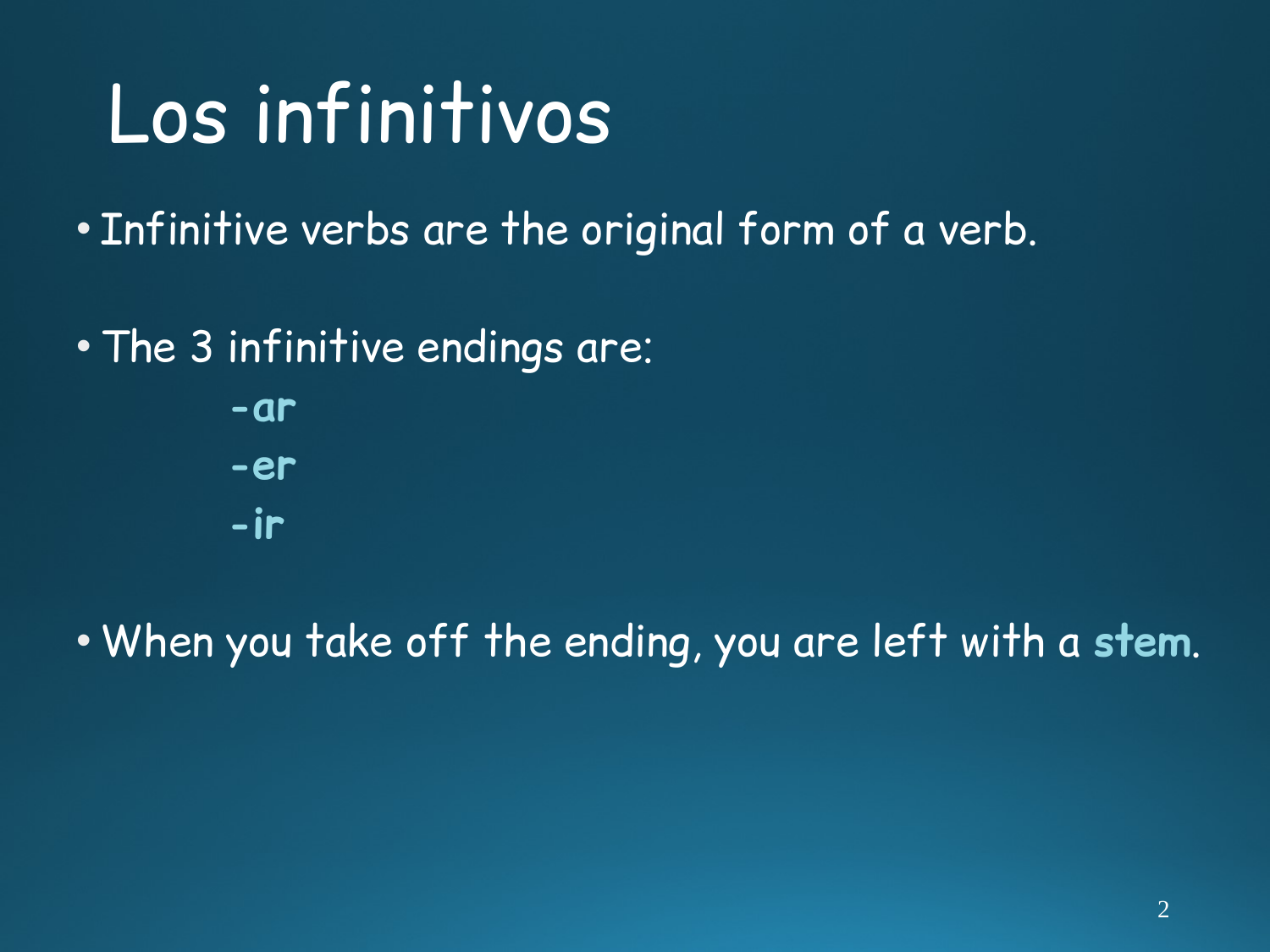

# Los infinitivos
Infinitive verbs are the original form of a verb.

The 3 infinitive endings are:
		-ar
		-er
		-ir

When you take off the ending, you are left with a stem.
2